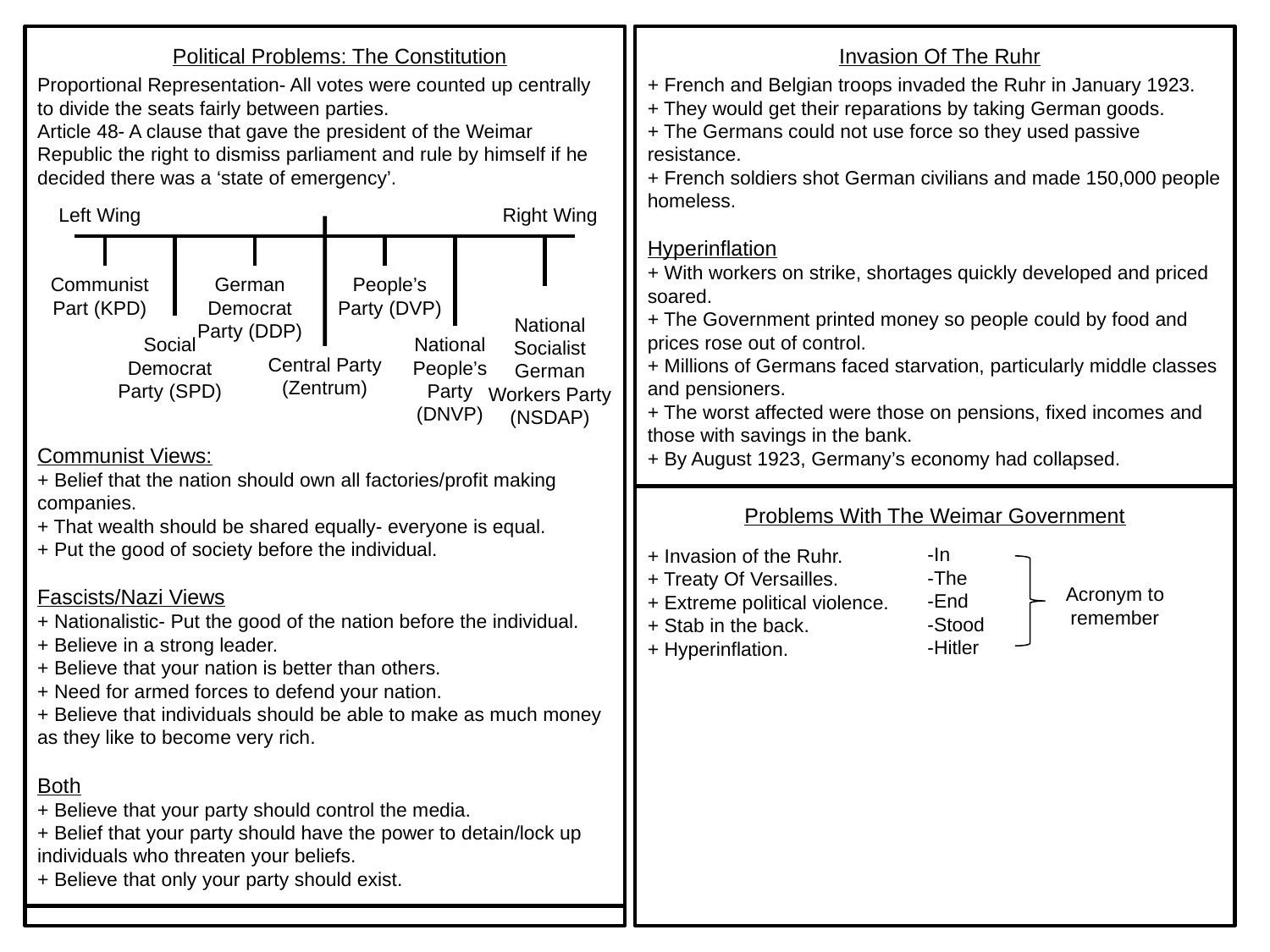

Political Problems: The Constitution
Invasion Of The Ruhr
Proportional Representation- All votes were counted up centrally to divide the seats fairly between parties.
Article 48- A clause that gave the president of the Weimar Republic the right to dismiss parliament and rule by himself if he decided there was a ‘state of emergency’.
+ French and Belgian troops invaded the Ruhr in January 1923.
+ They would get their reparations by taking German goods.
+ The Germans could not use force so they used passive resistance.
+ French soldiers shot German civilians and made 150,000 people homeless.

Hyperinflation
+ With workers on strike, shortages quickly developed and priced soared.
+ The Government printed money so people could by food and prices rose out of control.
+ Millions of Germans faced starvation, particularly middle classes and pensioners.
+ The worst affected were those on pensions, fixed incomes and those with savings in the bank.
+ By August 1923, Germany’s economy had collapsed.
Left Wing
Right Wing
Communist Part (KPD)
German Democrat Party (DDP)
People’s Party (DVP)
National Socialist German Workers Party (NSDAP)
Social Democrat Party (SPD)
National People’s Party (DNVP)
Central Party (Zentrum)
Communist Views:
+ Belief that the nation should own all factories/profit making companies.
+ That wealth should be shared equally- everyone is equal.
+ Put the good of society before the individual.

Fascists/Nazi Views
+ Nationalistic- Put the good of the nation before the individual.
+ Believe in a strong leader.
+ Believe that your nation is better than others.
+ Need for armed forces to defend your nation.
+ Believe that individuals should be able to make as much money as they like to become very rich.

Both
+ Believe that your party should control the media.
+ Belief that your party should have the power to detain/lock up individuals who threaten your beliefs.
+ Believe that only your party should exist.

Problems With The Weimar Government
-In
-The
-End
-Stood
-Hitler
+ Invasion of the Ruhr.
+ Treaty Of Versailles.
+ Extreme political violence.
+ Stab in the back.
+ Hyperinflation.

Acronym to remember